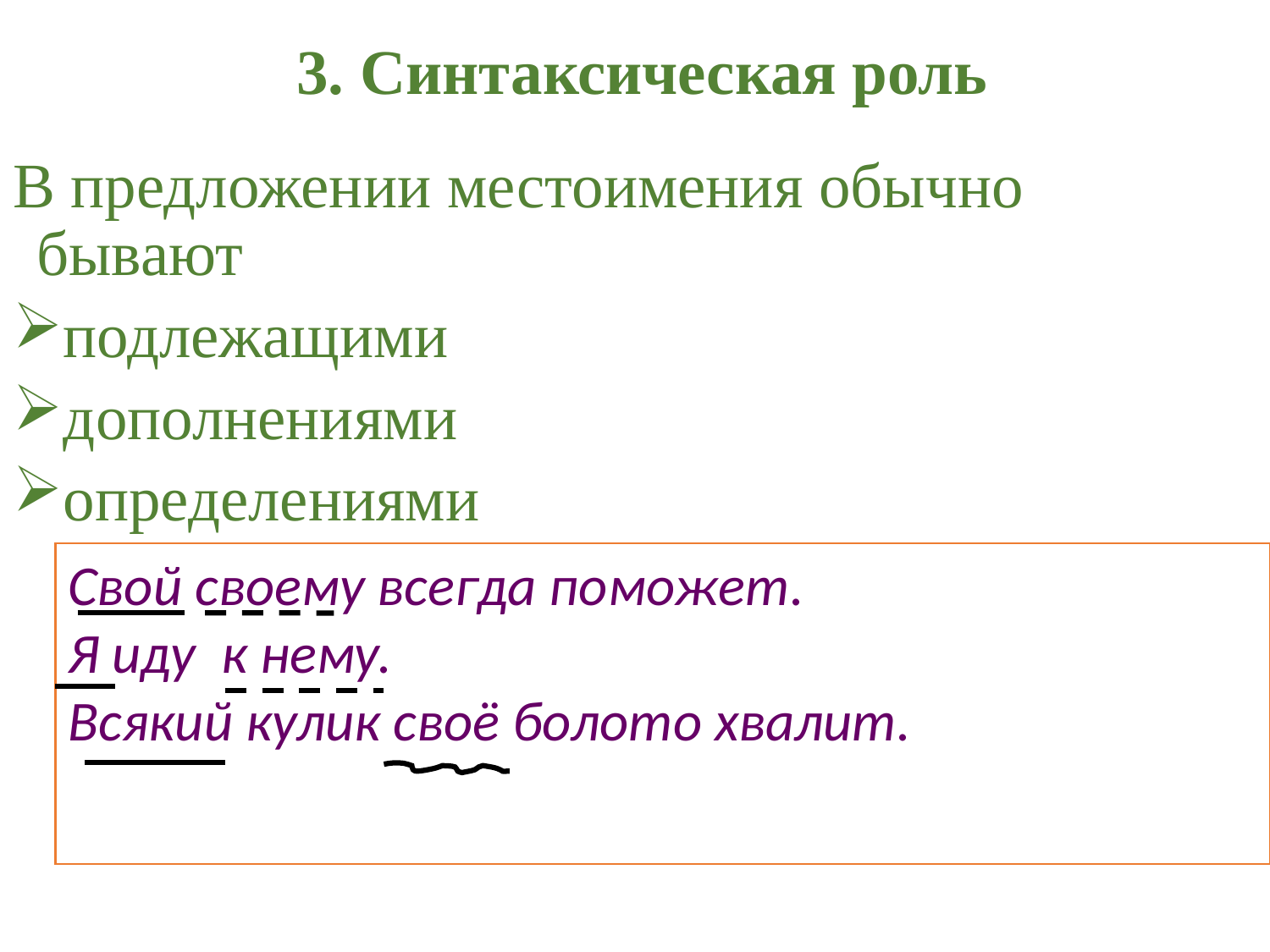

# 3. Синтаксическая роль
В предложении местоимения обычно бывают
подлежащими
дополнениями
определениями

Свой своему всегда поможет.
Я иду  к нему.
Всякий кулик своё болото хвалит.